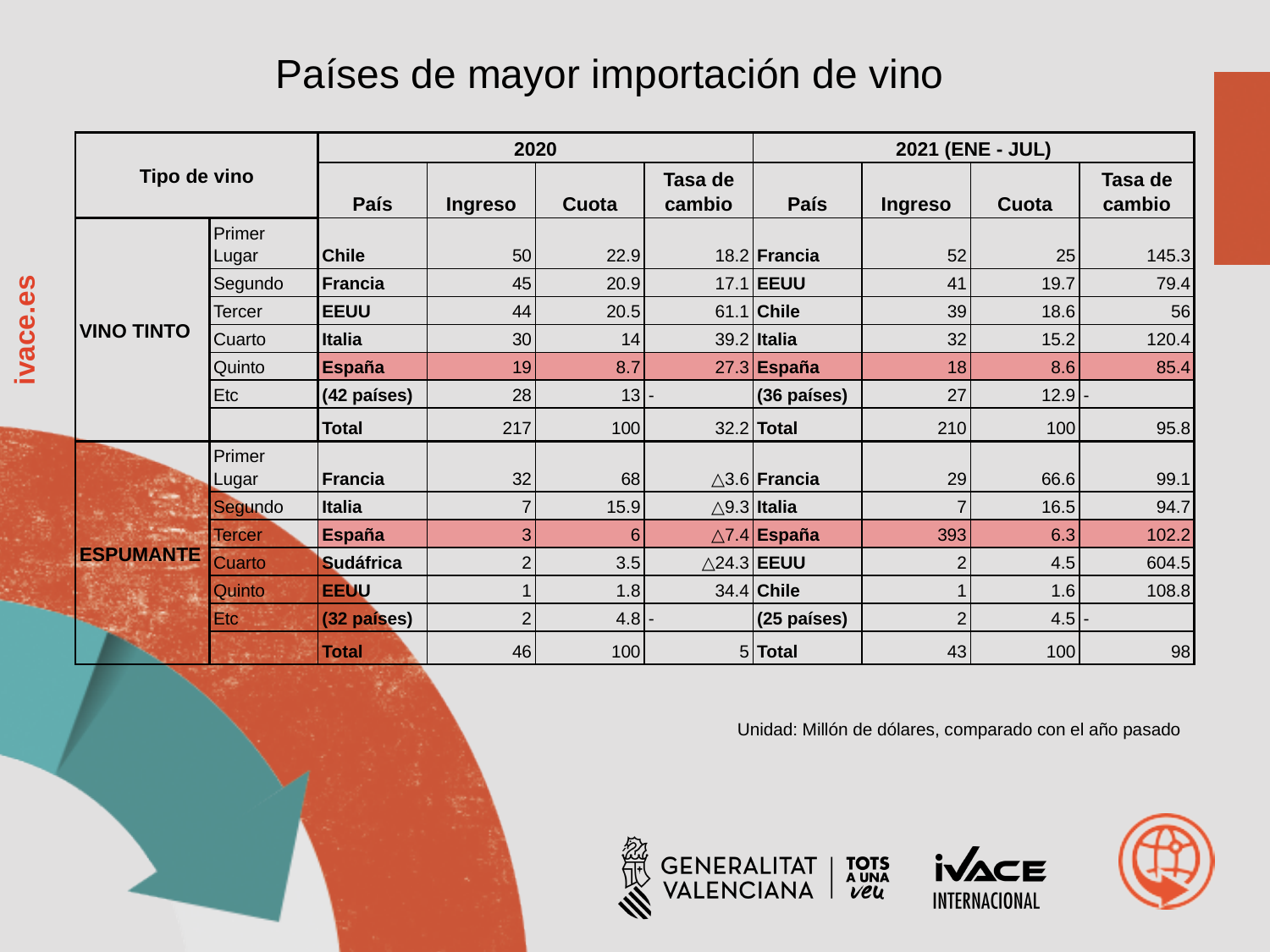

Países de mayor importación de vino
| Tipo de vino |  | 2020 |  |  |  | 2021 (ENE - JUL) |  |  |  |
| --- | --- | --- | --- | --- | --- | --- | --- | --- | --- |
|  |  | País | Ingreso | Cuota | Tasa de cambio | País | Ingreso | Cuota | Tasa de cambio |
| VINO TINTO | Primer Lugar | Chile | 50 | 22.9 | 18.2 | Francia | 52 | 25 | 145.3 |
|  | Segundo | Francia | 45 | 20.9 | 17.1 | EEUU | 41 | 19.7 | 79.4 |
|  | Tercer | EEUU | 44 | 20.5 | 61.1 | Chile | 39 | 18.6 | 56 |
|  | Cuarto | Italia | 30 | 14 | 39.2 | Italia | 32 | 15.2 | 120.4 |
|  | Quinto | España | 19 | 8.7 | 27.3 | España | 18 | 8.6 | 85.4 |
|  | Etc | (42 países) | 28 | 13 | - | (36 países) | 27 | 12.9 | - |
|  |  | Total | 217 | 100 | 32.2 | Total | 210 | 100 | 95.8 |
| ESPUMANTE | Primer Lugar | Francia | 32 | 68 | △3.6 | Francia | 29 | 66.6 | 99.1 |
|  | Segundo | Italia | 7 | 15.9 | △9.3 | Italia | 7 | 16.5 | 94.7 |
|  | Tercer | España | 3 | 6 | △7.4 | España | 393 | 6.3 | 102.2 |
|  | Cuarto | Sudáfrica | 2 | 3.5 | △24.3 | EEUU | 2 | 4.5 | 604.5 |
|  | Quinto | EEUU | 1 | 1.8 | 34.4 | Chile | 1 | 1.6 | 108.8 |
|  | Etc | (32 países) | 2 | 4.8 | - | (25 países) | 2 | 4.5 | - |
|  |  | Total | 46 | 100 | 5 | Total | 43 | 100 | 98 |
Unidad: Millón de dólares, comparado con el año pasado